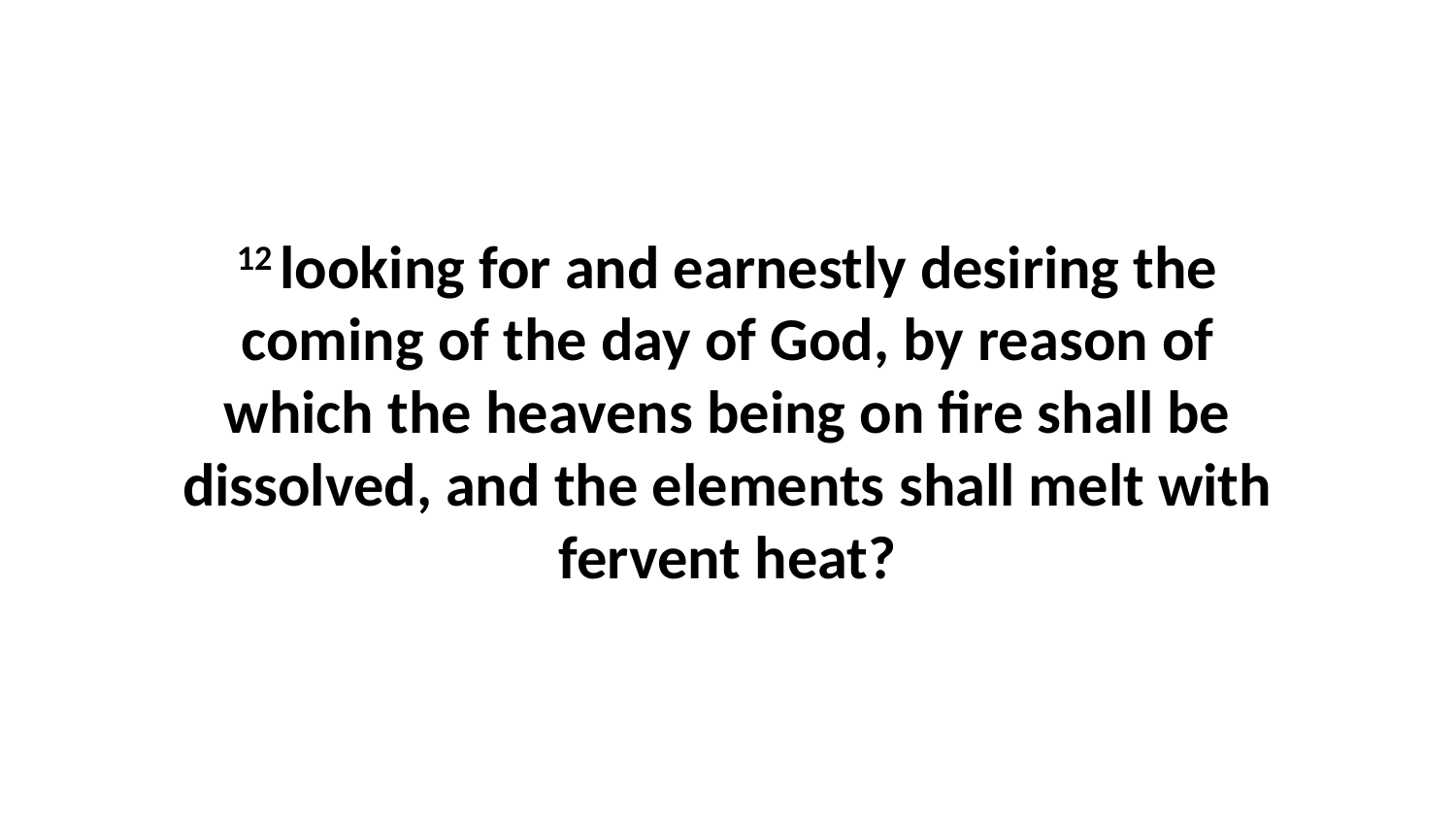

12 looking for and earnestly desiring the coming of the day of God, by reason of which the heavens being on fire shall be dissolved, and the elements shall melt with fervent heat?